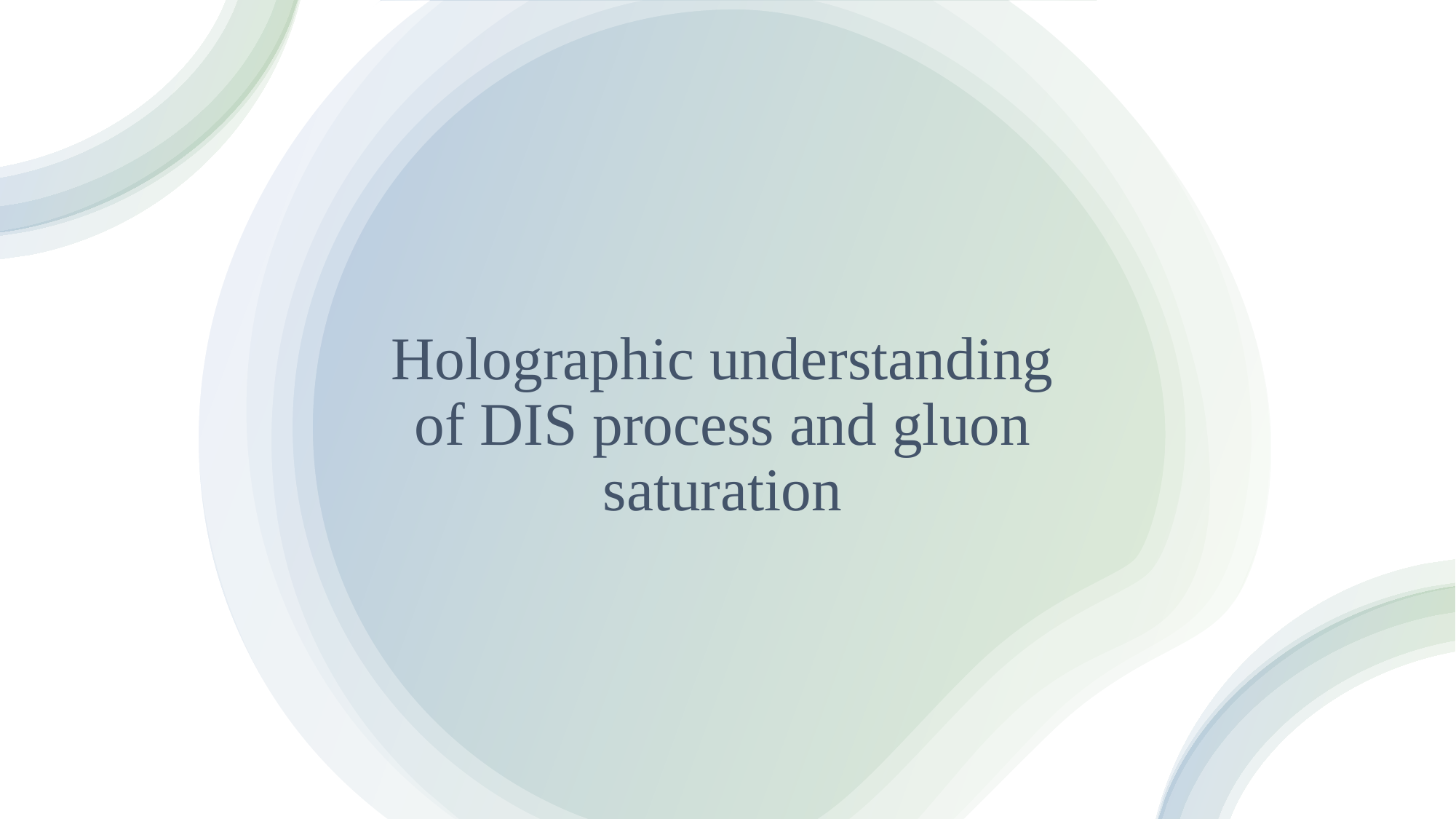

# Holographic understanding of DIS process and gluon saturation